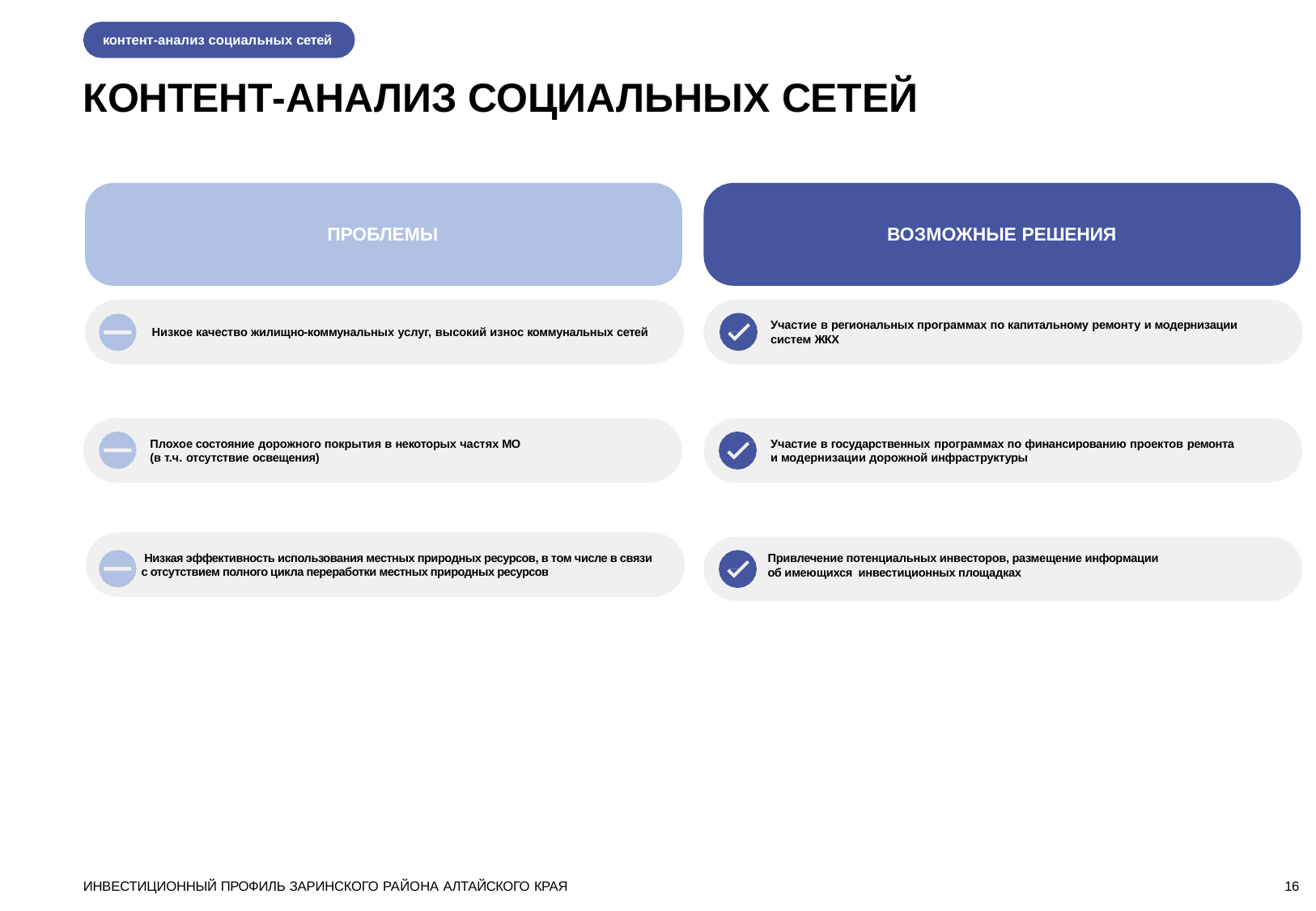

контент-анализ социальных сетей
# КОНТЕНТ-АНАЛИЗ СОЦИАЛЬНЬIХ СЕТЕЙ

ПРОБЛЕМЫ
ВОЗМОЖНЫЕ РЕШЕНИЯ

Участие в региональных программах по капитальному ремонту и модернизации систем ЖКХ
Низкое качество жилищно-коммунальных услуг, высокий износ коммунальных сетей

Плохое состояние дорожного покрытия в некоторых частях МО (в т.ч. отсутствие освещения)
Участие в государственных программах по финансированию проектов ремонта и модернизации дорожной инфраструктуры

                 Низкая эффективность использования местных природных ресурсов, в том числе в связи
                   с отсутствием полного цикла переработки местных природных ресурсов

                     Привлечение потенциальных инвесторов, размещение информации
                     об имеющихся  инвестиционных площадках

ИНВЕСТИЦИОННЫЙ ПРОФИЛЬ ЗАРИНСКОГО РАЙОНА АЛТАЙСКОГО КРАЯ
16